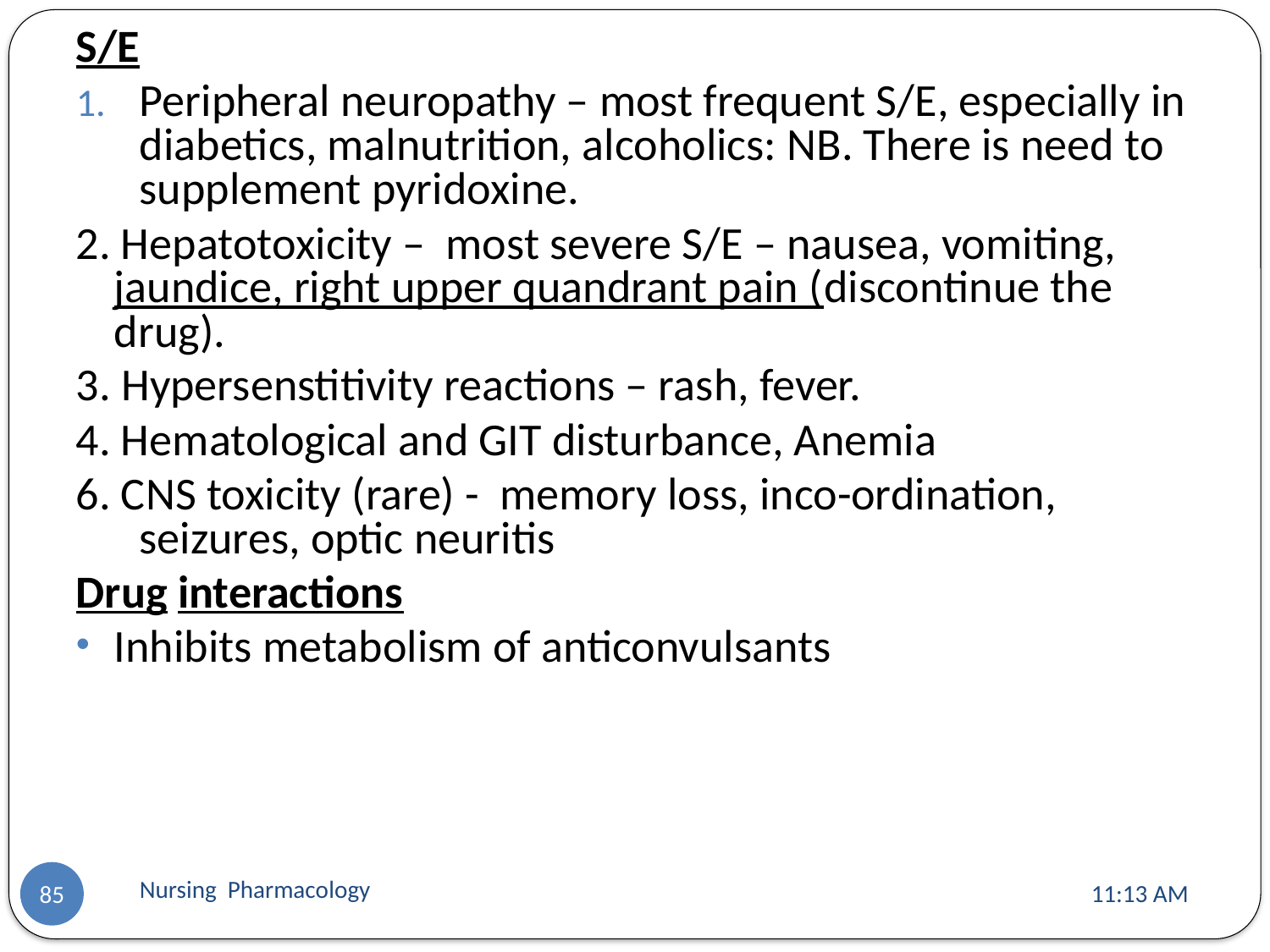

S/E
Peripheral neuropathy – most frequent S/E, especially in diabetics, malnutrition, alcoholics: NB. There is need to supplement pyridoxine.
2. Hepatotoxicity –  most severe S/E – nausea, vomiting, jaundice, right upper quandrant pain (discontinue the drug).
3. Hypersenstitivity reactions – rash, fever.
4. Hematological and GIT disturbance, Anemia
6. CNS toxicity (rare) -  memory loss, inco-ordination, seizures, optic neuritis
Drug interactions
Inhibits metabolism of anticonvulsants
Nursing  Pharmacology
11:13 AM
85